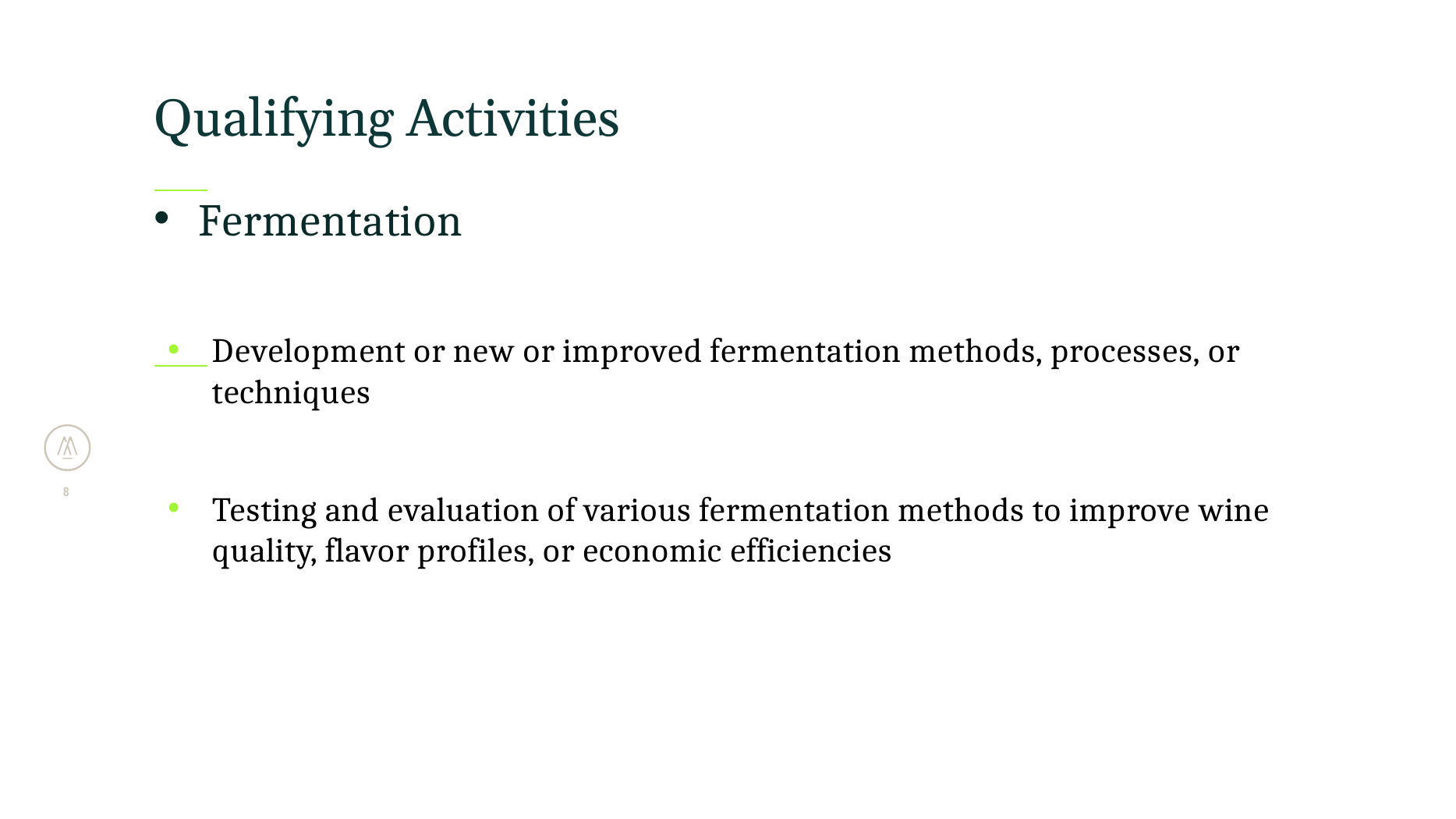

# Qualifying Activities
Fermentation

Development or new or improved fermentation methods, processes, or techniques

Testing and evaluation of various fermentation methods to improve wine quality, flavor profiles, or economic efficiencies
8